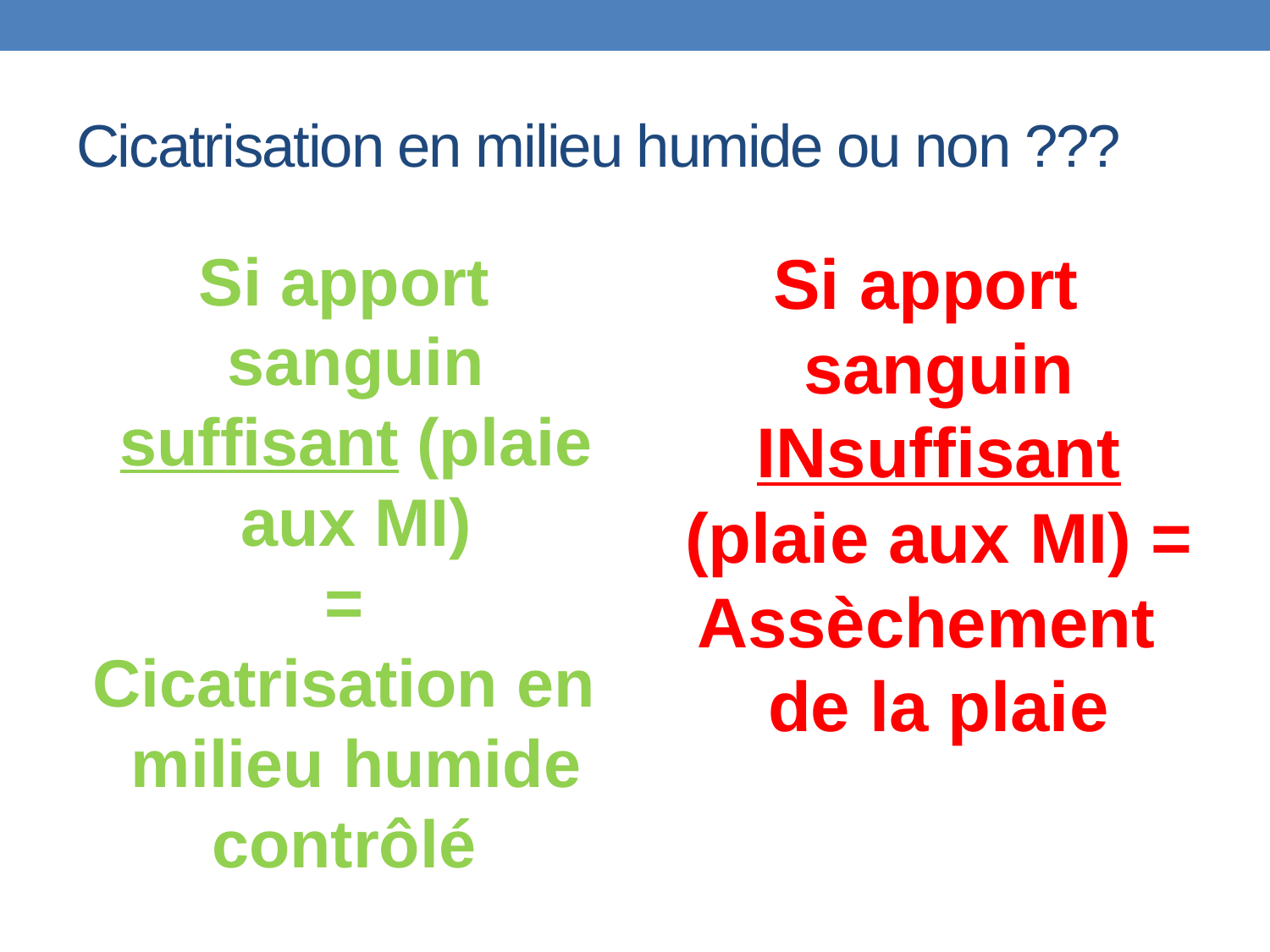

# Cicatrisation en milieu humide ou non ???
Si apport sanguin suffisant (plaie aux MI)
 =
Cicatrisation en milieu humide
contrôlé

Si apport sanguin INsuffisant (plaie aux MI) =
Assèchement de la plaie